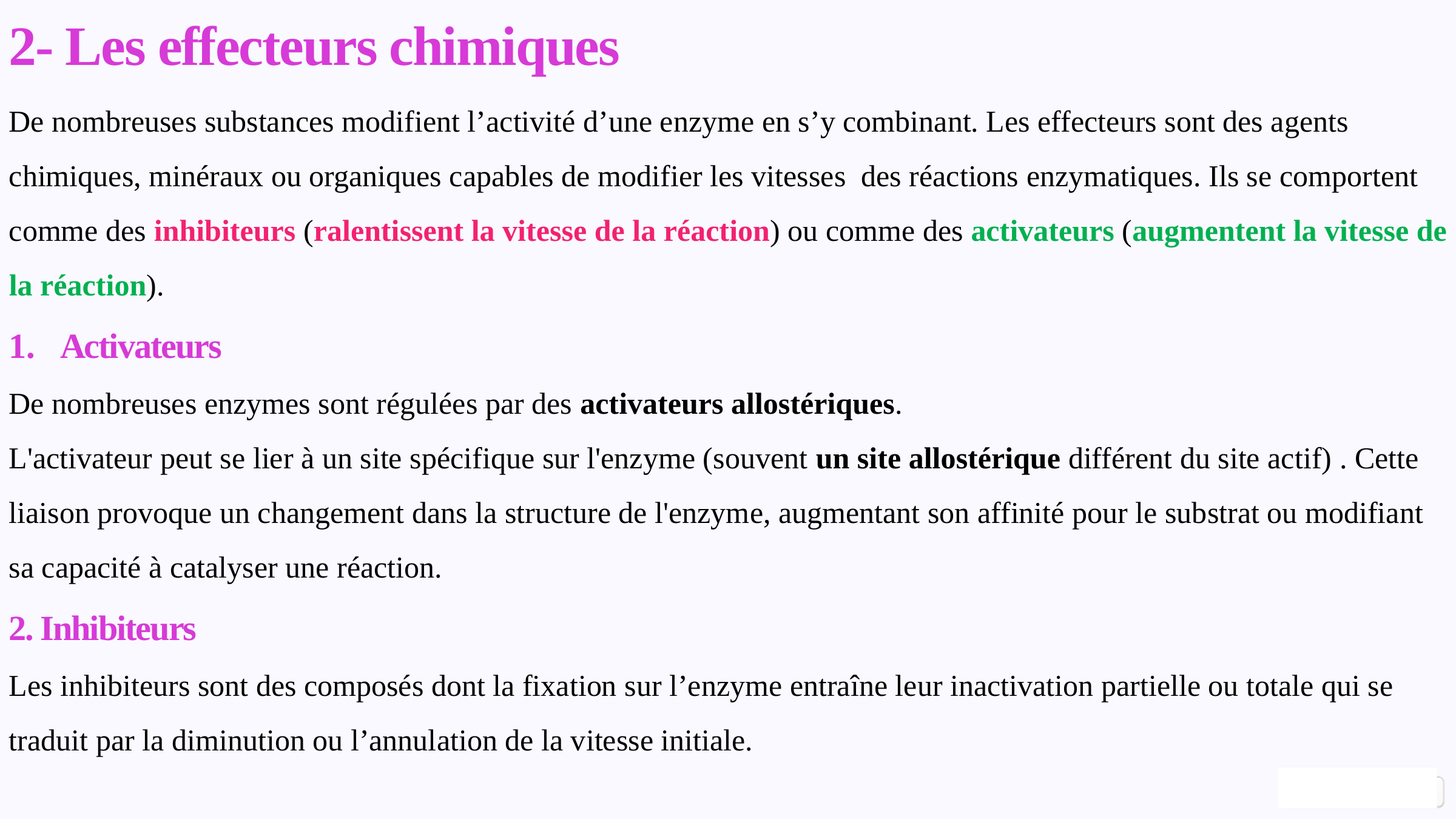

2- Les effecteurs chimiques
De nombreuses substances modifient l’activité d’une enzyme en s’y combinant. Les effecteurs sont des agents chimiques, minéraux ou organiques capables de modifier les vitesses  des réactions enzymatiques. Ils se comportent comme des inhibiteurs (ralentissent la vitesse de la réaction) ou comme des activateurs (augmentent la vitesse de la réaction).
Activateurs
De nombreuses enzymes sont régulées par des activateurs allostériques.
L'activateur peut se lier à un site spécifique sur l'enzyme (souvent un site allostérique différent du site actif) . Cette liaison provoque un changement dans la structure de l'enzyme, augmentant son affinité pour le substrat ou modifiant sa capacité à catalyser une réaction.
2. Inhibiteurs
Les inhibiteurs sont des composés dont la fixation sur l’enzyme entraîne leur inactivation partielle ou totale qui se traduit par la diminution ou l’annulation de la vitesse initiale.